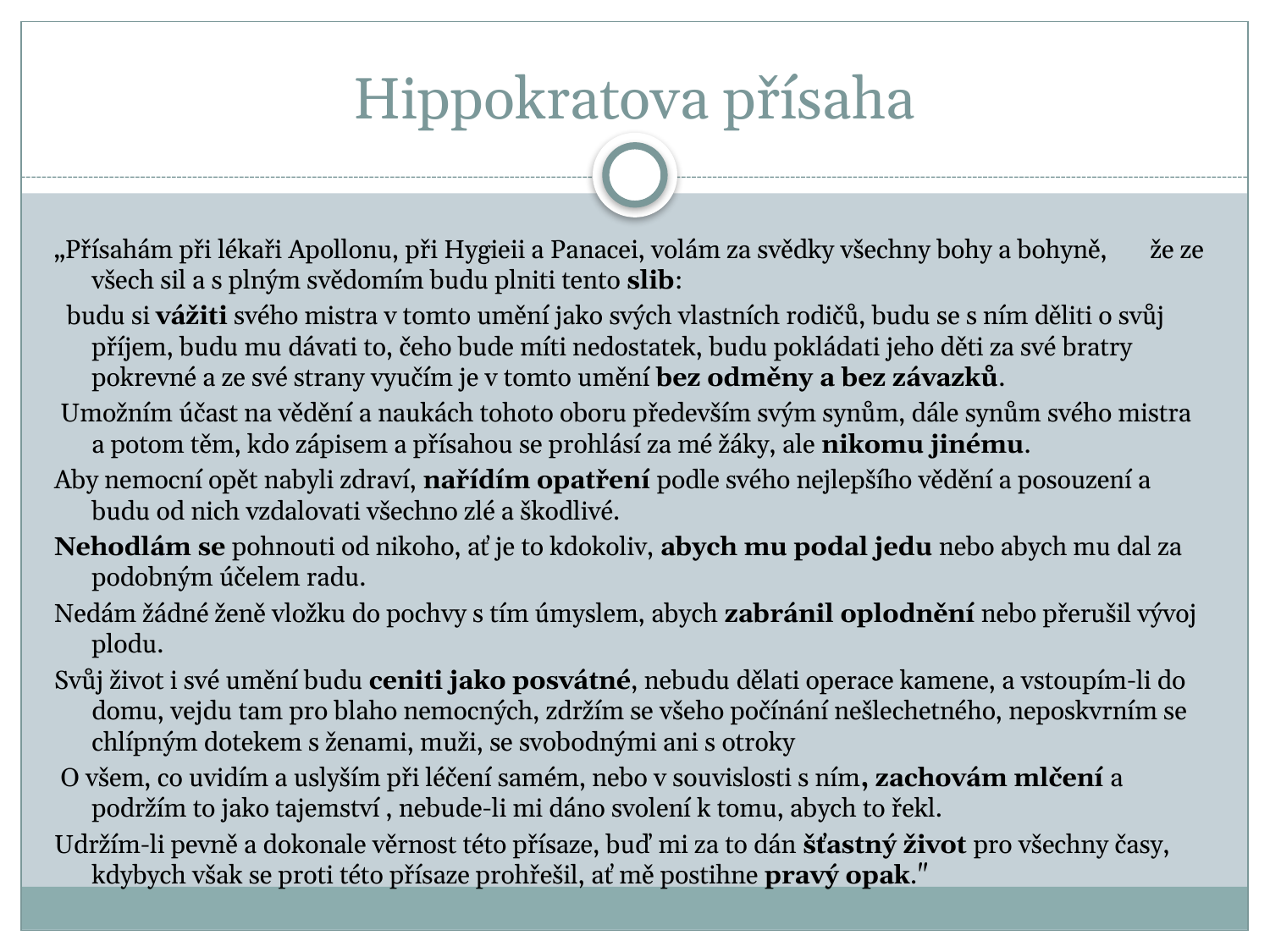

# Hippokratova přísaha
„Přísahám při lékaři Apollonu, při Hygieii a Panacei, volám za svědky všechny bohy a bohyně,       že ze všech sil a s plným svědomím budu plniti tento slib:
  budu si vážiti svého mistra v tomto umění jako svých vlastních rodičů, budu se s ním děliti o svůj příjem, budu mu dávati to, čeho bude míti nedostatek, budu pokládati jeho děti za své bratry pokrevné a ze své strany vyučím je v tomto umění bez odměny a bez závazků.
 Umožním účast na vědění a naukách tohoto oboru především svým synům, dále synům svého mistra a potom těm, kdo zápisem a přísahou se prohlásí za mé žáky, ale nikomu jinému.
Aby nemocní opět nabyli zdraví, nařídím opatření podle svého nejlepšího vědění a posouzení a budu od nich vzdalovati všechno zlé a škodlivé.
Nehodlám se pohnouti od nikoho, ať je to kdokoliv, abych mu podal jedu nebo abych mu dal za podobným účelem radu.
Nedám žádné ženě vložku do pochvy s tím úmyslem, abych zabránil oplodnění nebo přerušil vývoj plodu.
Svůj život i své umění budu ceniti jako posvátné, nebudu dělati operace kamene, a vstoupím-li do domu, vejdu tam pro blaho nemocných, zdržím se všeho počínání nešlechetného, neposkvrním se chlípným dotekem s ženami, muži, se svobodnými ani s otroky
 O všem, co uvidím a uslyším při léčení samém, nebo v souvislosti s ním, zachovám mlčení a podržím to jako tajemství , nebude-li mi dáno svolení k tomu, abych to řekl.
Udržím-li pevně a dokonale věrnost této přísaze, buď mi za to dán šťastný život pro všechny časy, kdybych však se proti této přísaze prohřešil, ať mě postihne pravý opak."